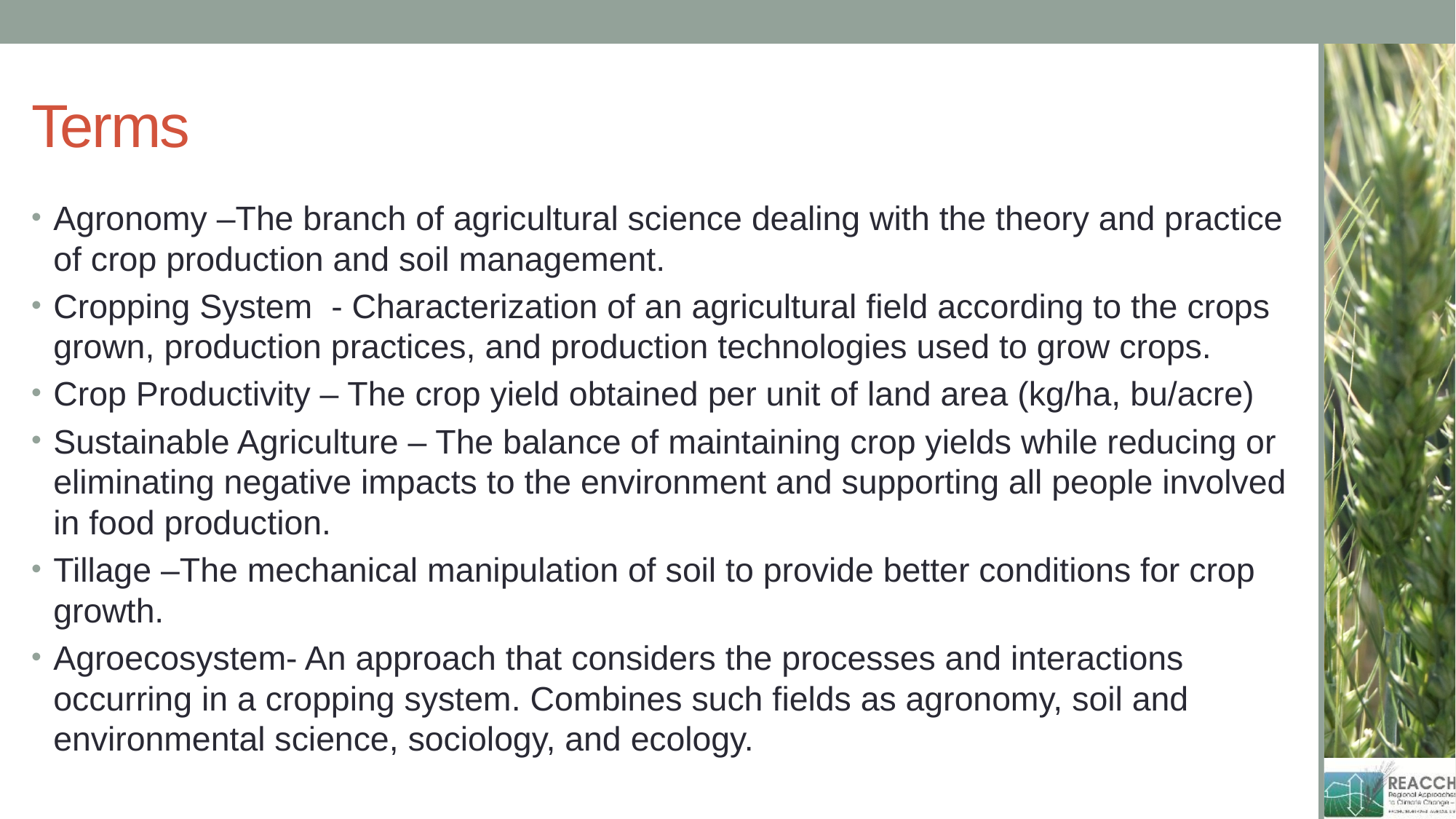

# Terms
Agronomy –The branch of agricultural science dealing with the theory and practice of crop production and soil management.
Cropping System  - Characterization of an agricultural field according to the crops grown, production practices, and production technologies used to grow crops.
Crop Productivity – The crop yield obtained per unit of land area (kg/ha, bu/acre)
Sustainable Agriculture – The balance of maintaining crop yields while reducing or eliminating negative impacts to the environment and supporting all people involved in food production.
Tillage –The mechanical manipulation of soil to provide better conditions for crop growth.
Agroecosystem- An approach that considers the processes and interactions occurring in a cropping system. Combines such fields as agronomy, soil and environmental science, sociology, and ecology.